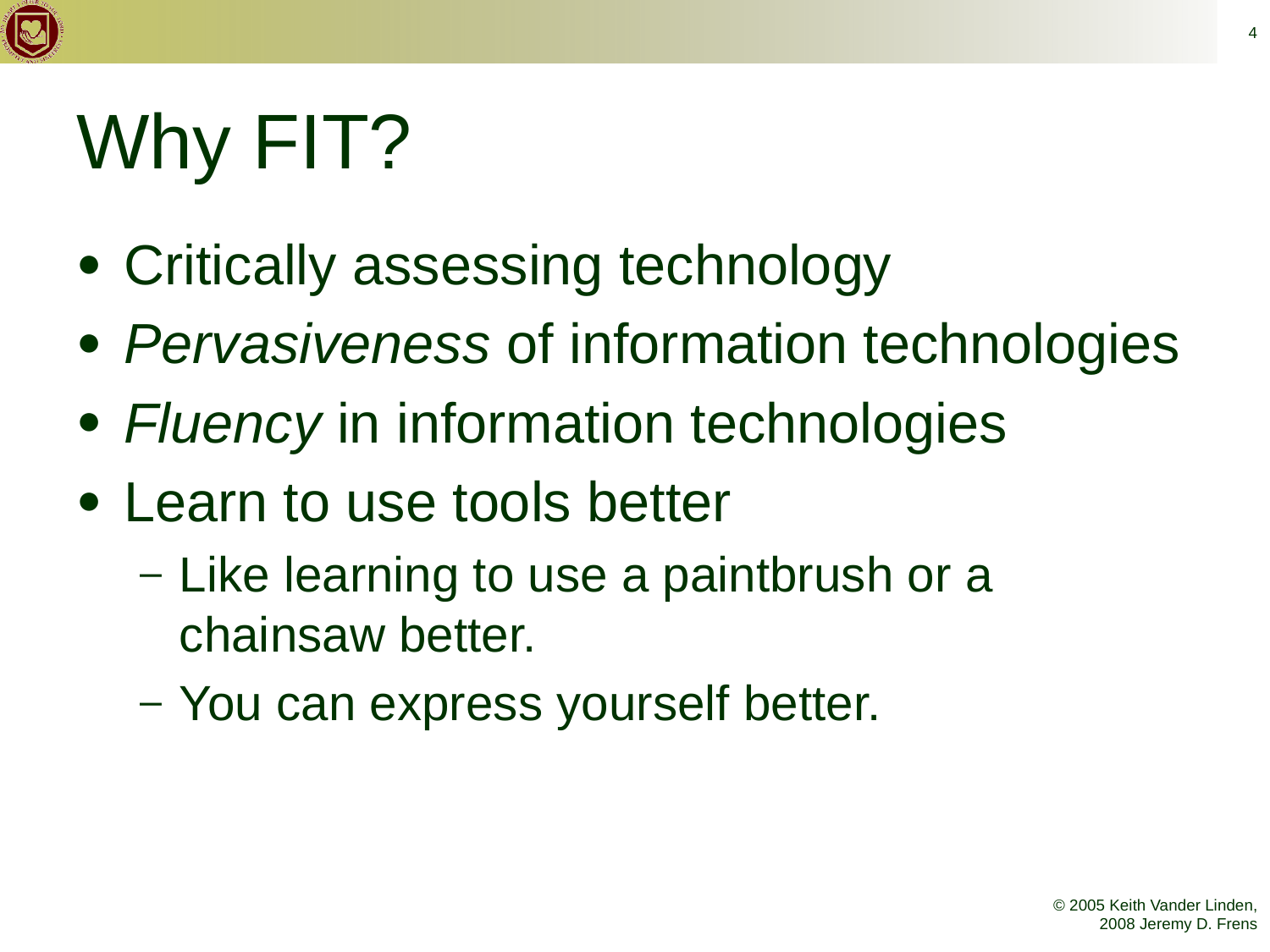

4
# Why FIT?
Critically assessing technology
Pervasiveness of information technologies
Fluency in information technologies
Learn to use tools better
Like learning to use a paintbrush or a chainsaw better.
You can express yourself better.